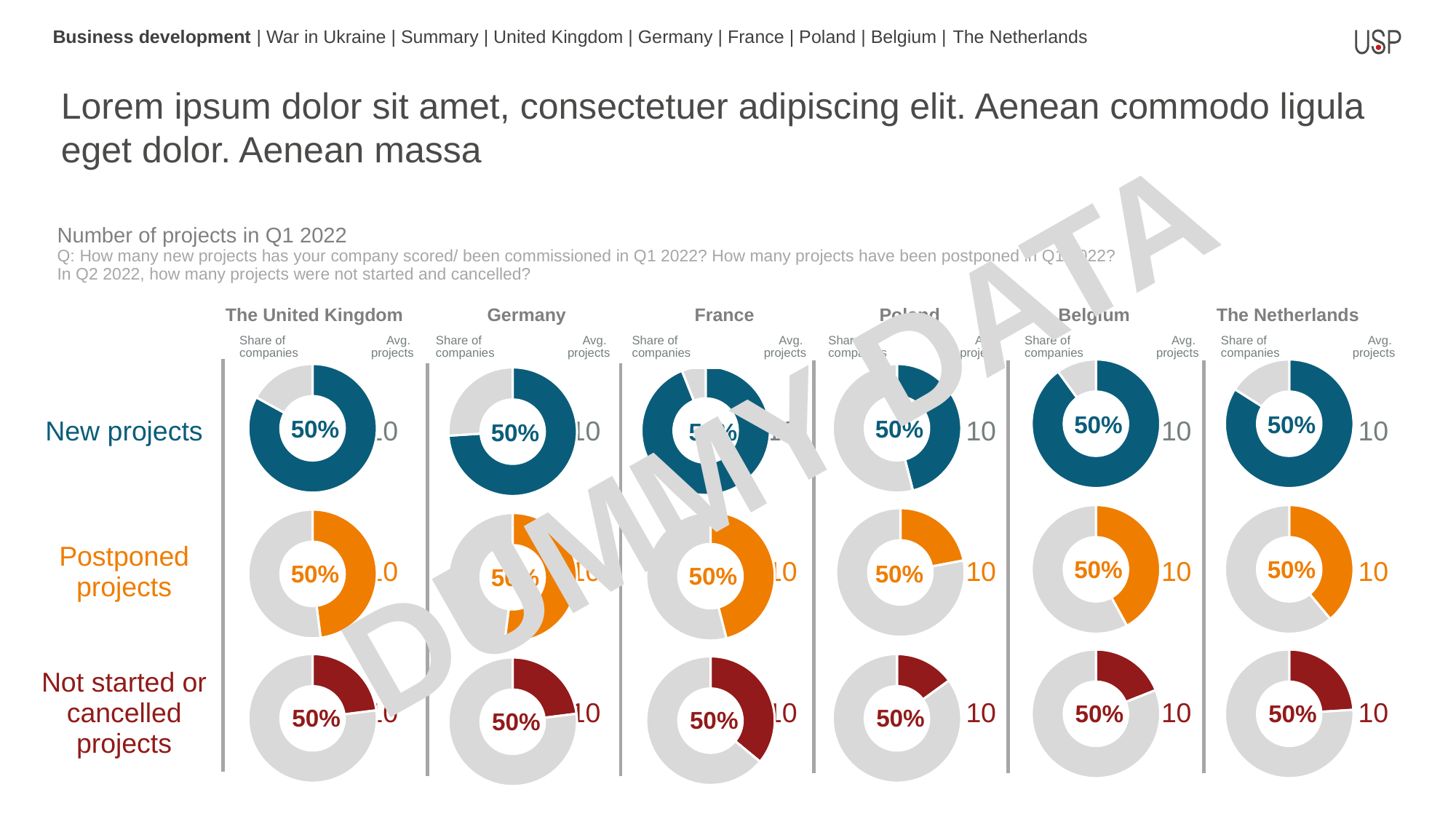

Business development | War in Ukraine | Summary | United Kingdom | Germany | France | Poland | Belgium | The Netherlands
Lorem ipsum dolor sit amet, consectetuer adipiscing elit. Aenean commodo ligula eget dolor. Aenean massa
Number of projects in Q1 2022
Q: How many new projects has your company scored/ been commissioned in Q1 2022? How many projects have been postponed in Q1 2022? In Q2 2022, how many projects were not started and cancelled?
| The United Kingdom | Germany | France | Poland | Belgium | The Netherlands |
| --- | --- | --- | --- | --- | --- |
| Share of companies | Avg. projects | Share of companies | Avg. projects | Share of companies | Avg. projects | Share of companies | Avg. projects | Share of companies | Avg. projects | Share of companies | Avg. projects |
| --- | --- | --- | --- | --- | --- | --- | --- | --- | --- | --- | --- |

### Chart

| Category | Sales |
|---|---|
| 1st Qtr | 9.0 |
| 2nd Qtr | 1.0 |

### Chart

| Category | Sales |
|---|---|
| 1st Qtr | 8.4 |
| 2nd Qtr | 1.5999999999999996 |
DUMMY DATA
| New projects |  | 10 |  | 10 |  | 10 |  | 10 |  | 10 |  | 10 |
| --- | --- | --- | --- | --- | --- | --- | --- | --- | --- | --- | --- | --- |
| Postponed projects |  | 10 |  | 10 |  | 10 |  | 10 |  | 10 |  | 10 |
| Not started or cancelled projects |  | 10 |  | 10 |  | 10 |  | 10 |  | 10 |  | 10 |

### Chart

| Category | Sales |
|---|---|
| 1st Qtr | 8.3 |
| 2nd Qtr | 1.6999999999999993 |

### Chart

| Category | Sales |
|---|---|
| 1st Qtr | 4.6 |
| 2nd Qtr | 5.4 |

### Chart

| Category | Sales |
|---|---|
| 1st Qtr | 9.4 |
| 2nd Qtr | 0.5999999999999996 |

### Chart

| Category | Sales |
|---|---|
| 1st Qtr | 7.4 |
| 2nd Qtr | 2.5999999999999996 |
50%
50%
50%
50%
50%
50%

### Chart

| Category | Sales |
|---|---|
| 1st Qtr | 4.2 |
| 2nd Qtr | 5.8 |

### Chart

| Category | Sales |
|---|---|
| 1st Qtr | 3.9 |
| 2nd Qtr | 6.1 |

### Chart

| Category | Sales |
|---|---|
| 1st Qtr | 2.2 |
| 2nd Qtr | 7.8 |

### Chart

| Category | Sales |
|---|---|
| 1st Qtr | 4.8 |
| 2nd Qtr | 5.2 |

### Chart

| Category | Sales |
|---|---|
| 1st Qtr | 4.6 |
| 2nd Qtr | 5.4 |

### Chart

| Category | Sales |
|---|---|
| 1st Qtr | 5.2 |
| 2nd Qtr | 4.8 |
50%
50%
50%
50%
50%
50%

### Chart

| Category | Sales |
|---|---|
| 1st Qtr | 1.9 |
| 2nd Qtr | 8.1 |

### Chart

| Category | Sales |
|---|---|
| 1st Qtr | 2.4 |
| 2nd Qtr | 7.6 |

### Chart

| Category | Sales |
|---|---|
| 1st Qtr | 2.3 |
| 2nd Qtr | 7.7 |

### Chart

| Category | Sales |
|---|---|
| 1st Qtr | 1.5 |
| 2nd Qtr | 8.5 |

### Chart

| Category | Sales |
|---|---|
| 1st Qtr | 3.6 |
| 2nd Qtr | 6.4 |

### Chart

| Category | Sales |
|---|---|
| 1st Qtr | 2.3 |
| 2nd Qtr | 7.7 |
50%
50%
50%
50%
50%
50%